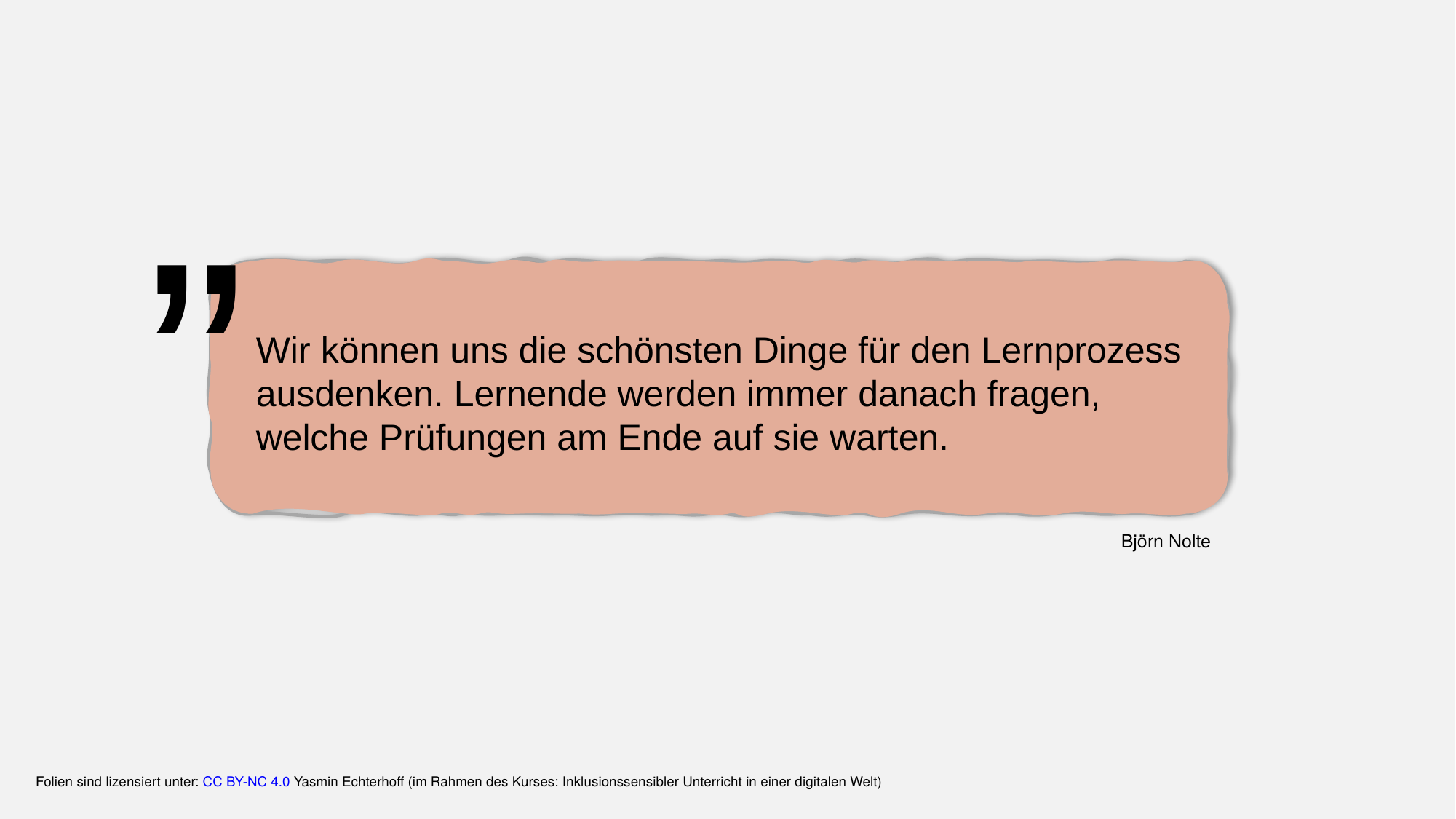

„

Wir können uns die schönsten Dinge für den Lernprozess ausdenken. Lernende werden immer danach fragen, welche Prüfungen am Ende auf sie warten.
Björn Nolte
Folien sind lizensiert unter: CC BY-NC 4.0 Yasmin Echterhoff (im Rahmen des Kurses: Inklusionssensibler Unterricht in einer digitalen Welt)